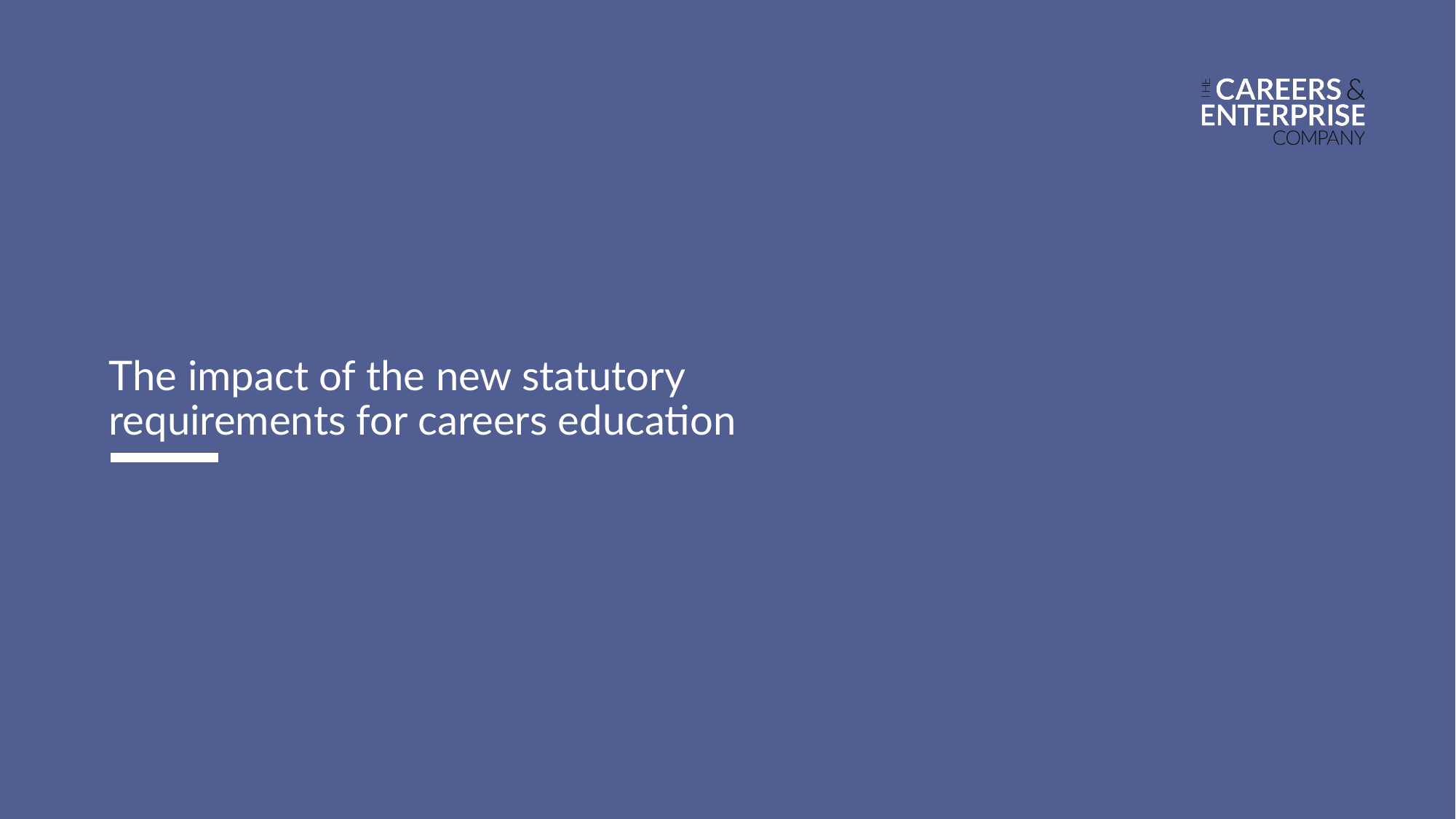

The impact of the new statutory requirements for careers education